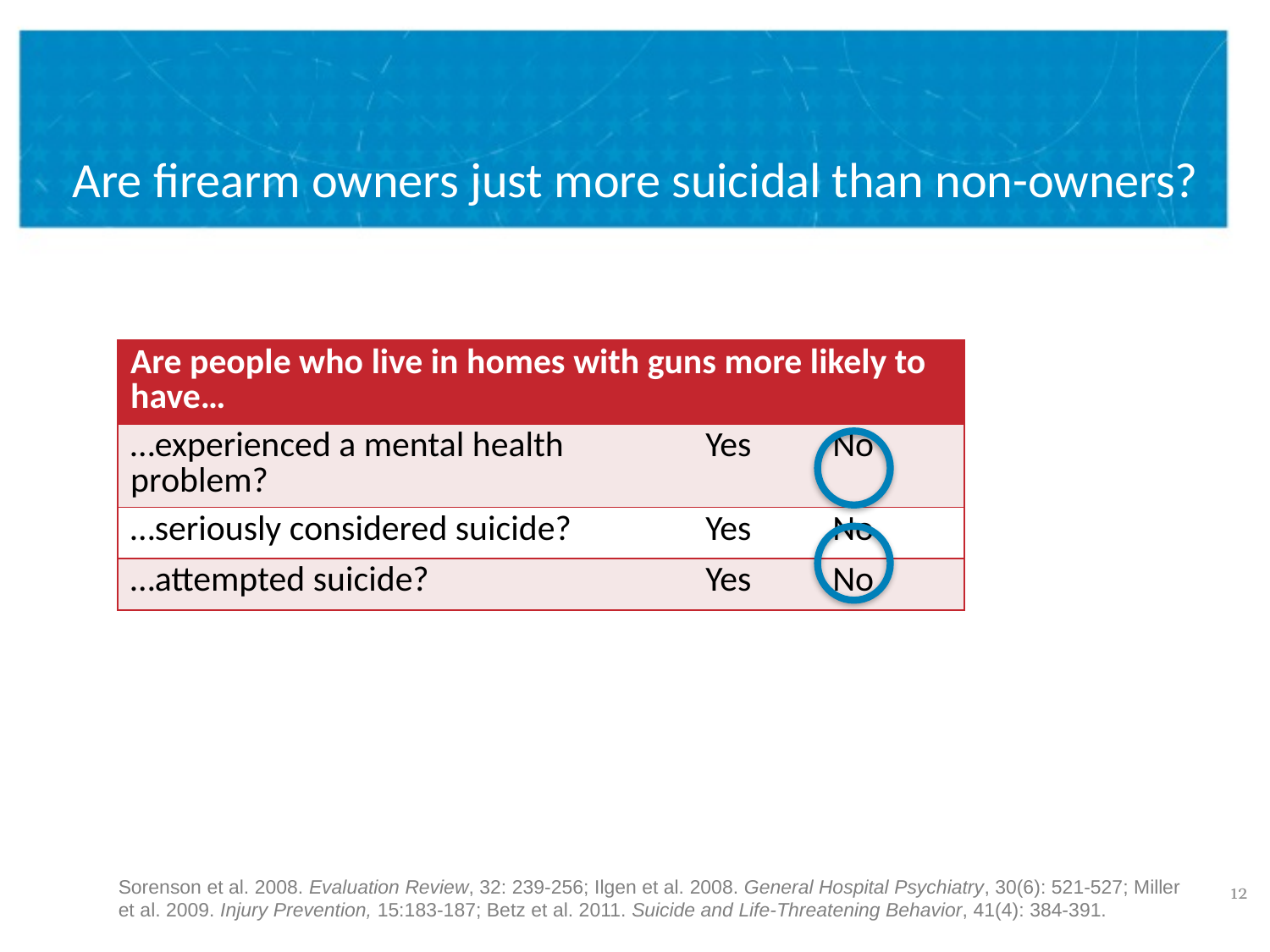

# Are firearm owners just more suicidal than non-owners?
| Are people who live in homes with guns more likely to have… |  |  |
| --- | --- | --- |
| …experienced a mental health problem? | Yes | No |
| …seriously considered suicide? | Yes | No |
| …attempted suicide? | Yes | No |

12
Sorenson et al. 2008. Evaluation Review, 32: 239-256; Ilgen et al. 2008. General Hospital Psychiatry, 30(6): 521-527; Miller et al. 2009. Injury Prevention, 15:183-187; Betz et al. 2011. Suicide and Life-Threatening Behavior, 41(4): 384-391.